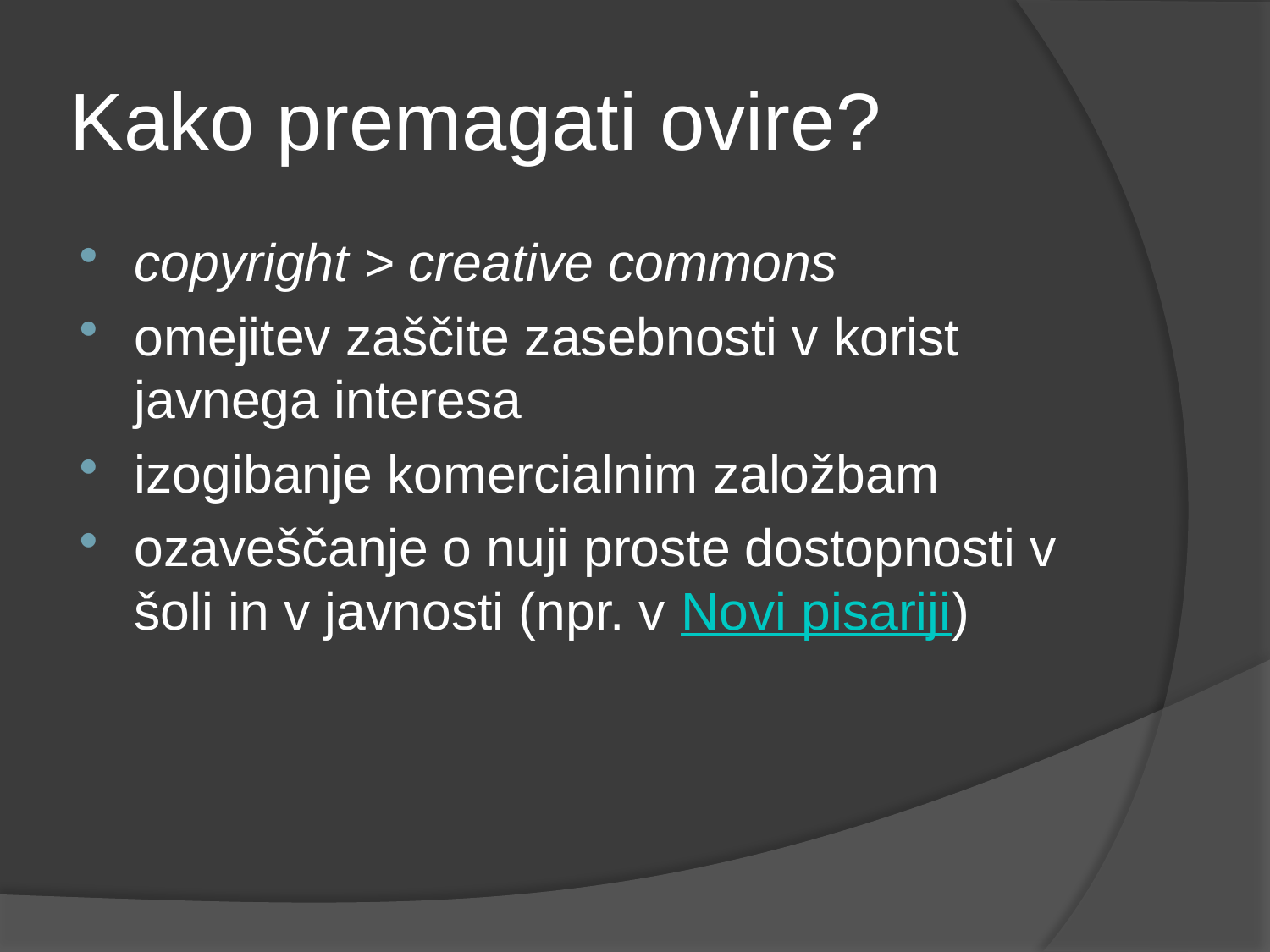

# Kako premagati ovire?
copyright > creative commons
omejitev zaščite zasebnosti v korist javnega interesa
izogibanje komercialnim založbam
ozaveščanje o nuji proste dostopnosti v šoli in v javnosti (npr. v Novi pisariji)